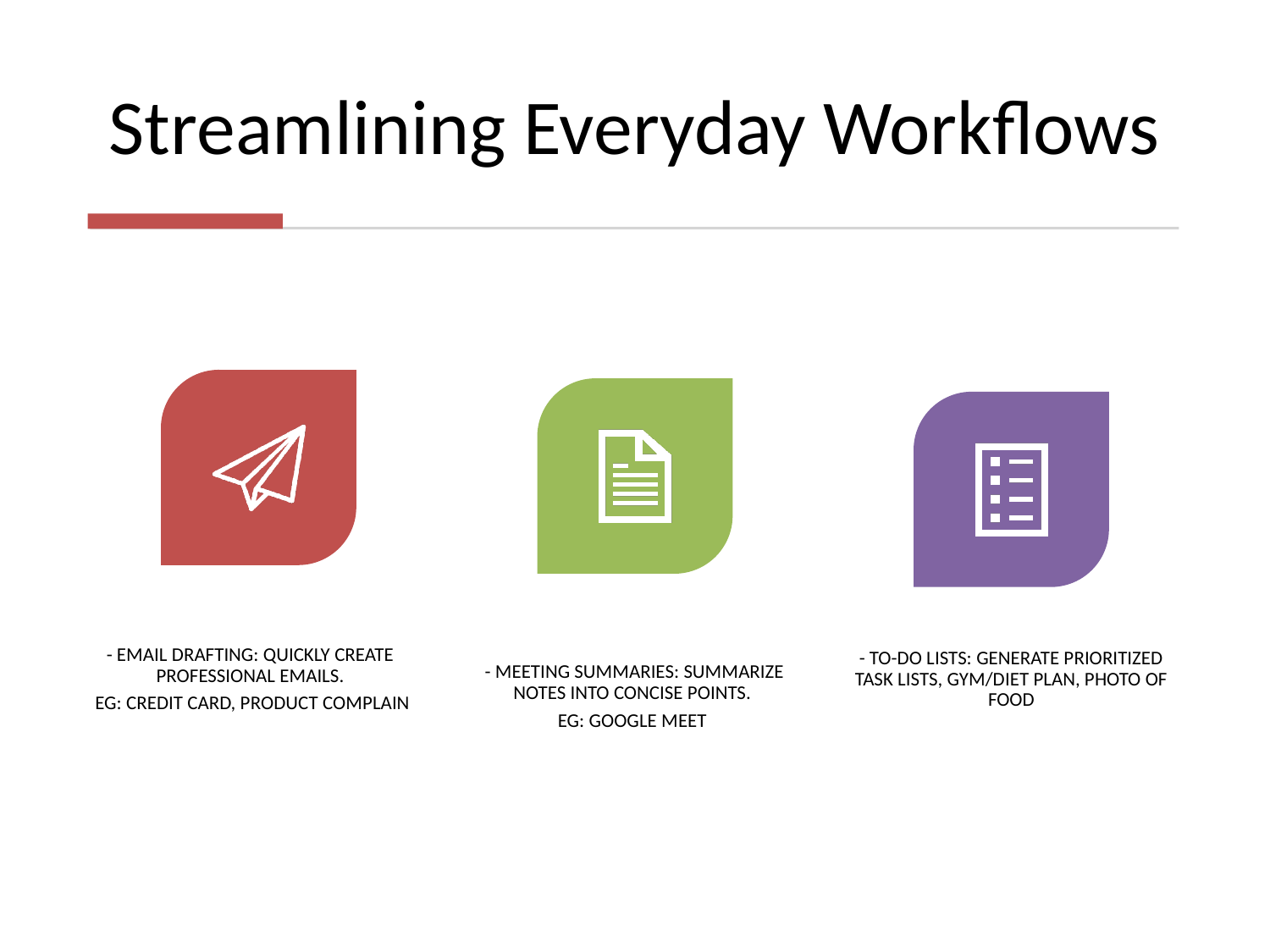

# Streamlining Everyday Workflows

- Email drafting: Quickly create professional emails.
 Eg: Credit card, Product complain
- Meeting summaries: Summarize notes into concise points.
EG: google meet
- To-do lists: Generate prioritized task lists, GYM/diet plan, photo of food